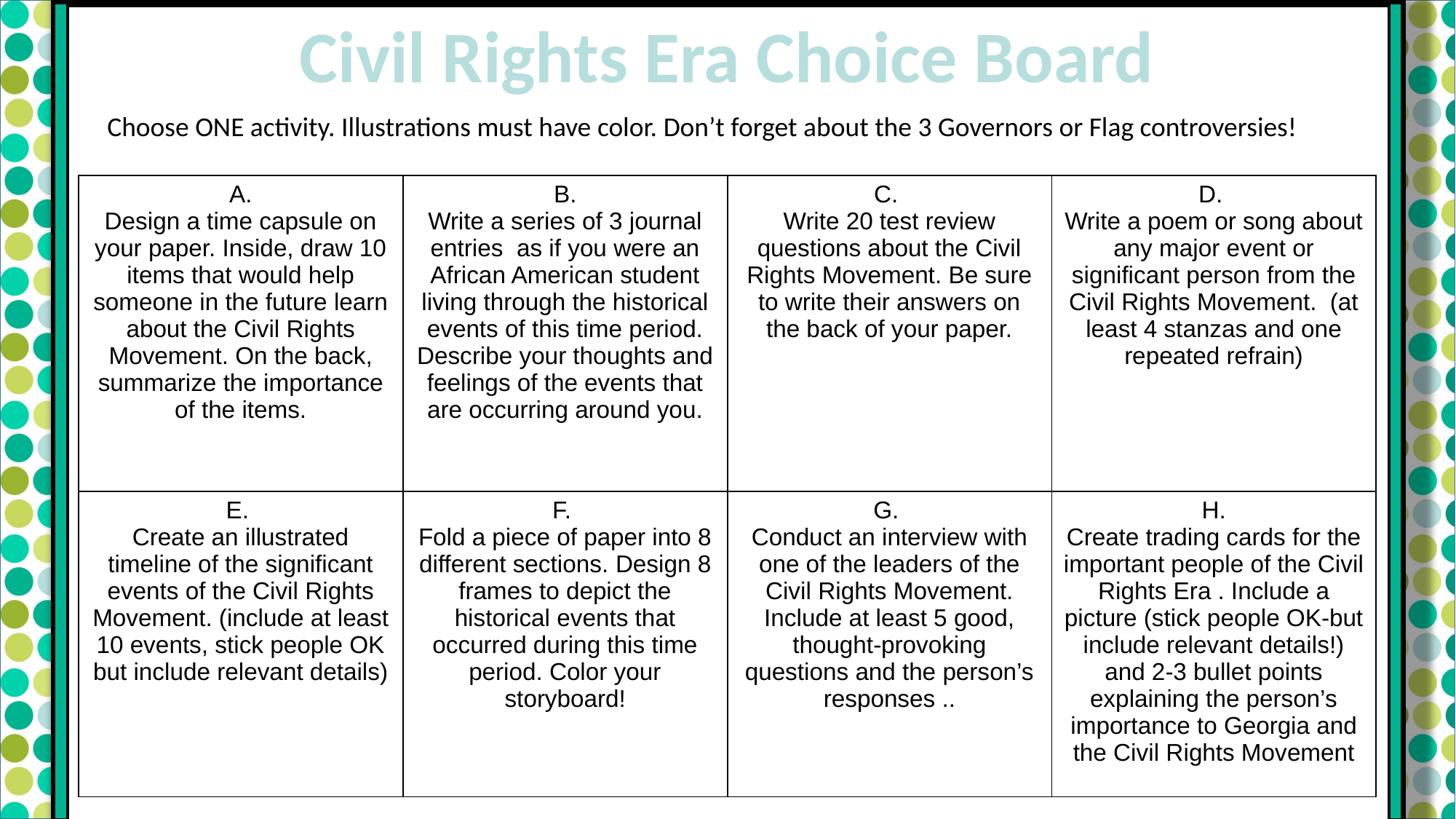

Civil Rights Era Choice Board
D
Choose ONE activity. Illustrations must have color. Don’t forget about the 3 Governors or Flag controversies!
| A. Design a time capsule on your paper. Inside, draw 10 items that would help someone in the future learn about the Civil Rights Movement. On the back, summarize the importance of the items. | B. Write a series of 3 journal entries as if you were an African American student living through the historical events of this time period. Describe your thoughts and feelings of the events that are occurring around you. | C. Write 20 test review questions about the Civil Rights Movement. Be sure to write their answers on the back of your paper. | D. Write a poem or song about any major event or significant person from the Civil Rights Movement. (at least 4 stanzas and one repeated refrain) |
| --- | --- | --- | --- |
| E. Create an illustrated timeline of the significant events of the Civil Rights Movement. (include at least 10 events, stick people OK but include relevant details) | F. Fold a piece of paper into 8 different sections. Design 8 frames to depict the historical events that occurred during this time period. Color your storyboard! | G. Conduct an interview with one of the leaders of the Civil Rights Movement. Include at least 5 good, thought-provoking questions and the person’s responses .. | H. Create trading cards for the important people of the Civil Rights Era . Include a picture (stick people OK-but include relevant details!) and 2-3 bullet points explaining the person’s importance to Georgia and the Civil Rights Movement |